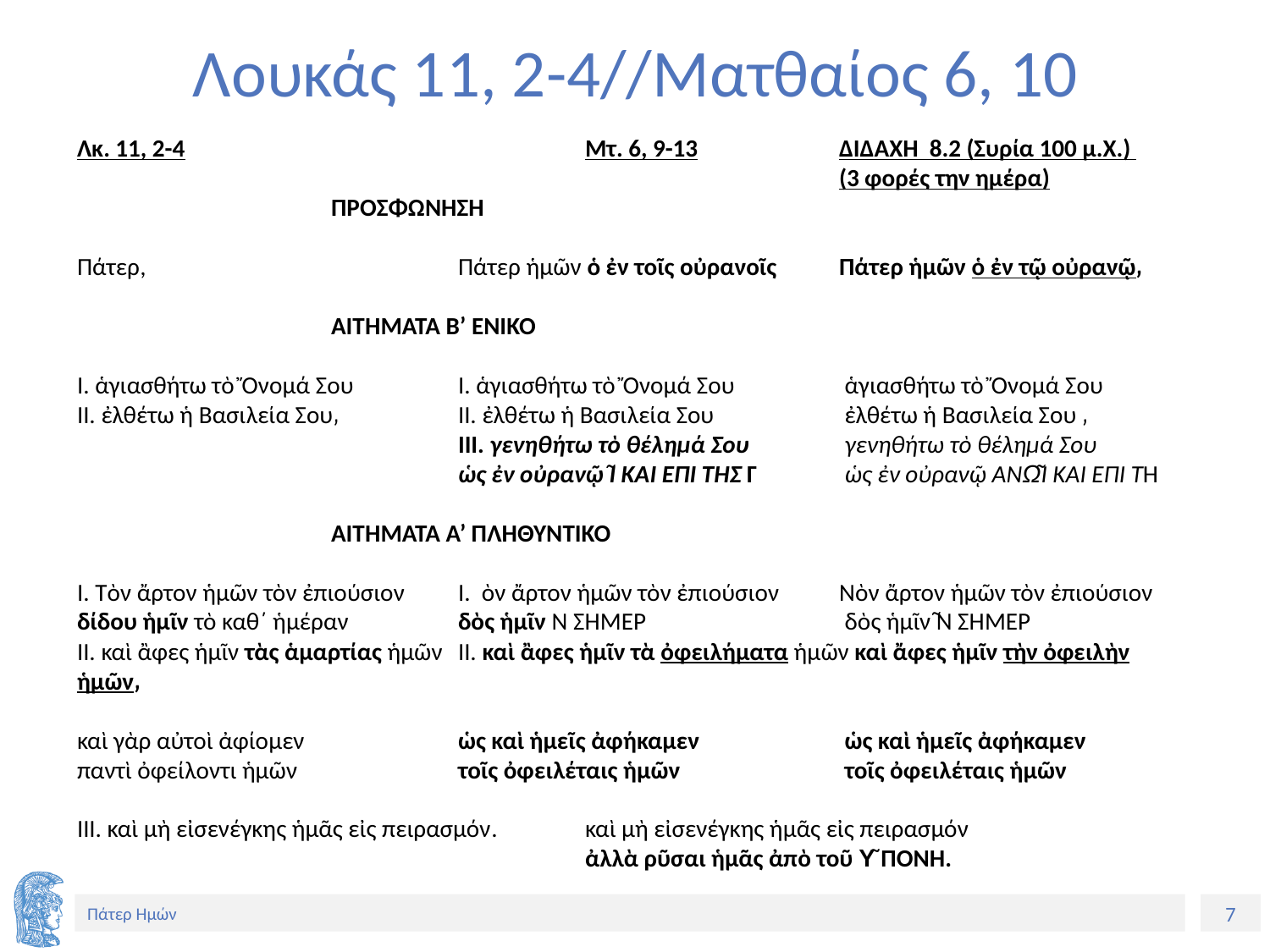

# Λουκάς 11, 2-4//Mατθαίος 6, 10
Λκ. 11, 2-4				Μτ. 6, 9-13		ΔΙΔΑΧΗ  8.2 (Συρία 100 μ.Χ.)
						(3 φορές την ημέρα)
		ΠΡΟΣΦΩΝΗΣΗ

Πάτερ,			Πάτερ ἡμῶν ὁ ἐν τοῖς οὐρανοῖς	Πάτερ ἡμῶν ὁ ἐν τῷ οὐρανῷ͵

		ΑΙΤΗΜΑΤΑ Β’ ΕΝΙΚΟ

Ι. ἁγιασθήτω τὸ Ὄνομά ςου	I. ἁγιασθήτω τὸ Ὄνομά ςου	 ἁγιασθήτω τὸ Ὄνομά ςου
ΙΙ. ἐλθέτω ἡ βασιλεία ςου͵	II. ἐλθέτω ἡ βασιλεία ςου	 ἐλθέτω ἡ βασιλεία ςου ͵
			III. γενηθήτω τὸ θέλημά ςου	 γενηθήτω τὸ θέλημά ςου
			ὡς ἐν οὐρανῷ καi eπi τhΣ γhΣ.	 ὡς ἐν οὐρανῷ καi eπi τhΣ γhΣ.

		ΑΙΤΗΜΑΤΑ Α’ ΠΛΗΘΥΝΤΙΚΟ

Ι. τὸν ἄρτον ἡμῶν τὸν ἐπιούσιον 	Ι. τὸν ἄρτον ἡμῶν τὸν ἐπιούσιον	 τὸν ἄρτον ἡμῶν τὸν ἐπιούσιον
δίδου ἡμῖν τὸ καθ΄ ἡμέραν	δὸς ἡμῖν ςημερον		 δὸς ἡμῖν ςημερον
ΙΙ. καὶ ἂφες ἡμῖν τὰς ἁμαρτίας ἡμῶν	ΙΙ. καὶ ἂφες ἡμῖν τὰ ὀφειλήματα ἡμῶν καὶ ἄφες ἡμῖν τὴν ὀφειλὴν ἡμῶν͵

καὶ γὰρ αὐτοὶ ἀφίομεν 		ὡς καὶ ἡμεῖς ἀφήκαμεν		 ὡς καὶ ἡμεῖς ἀφήκαμεν
παντὶ ὀφείλοντι ἡμῶν		τοῖς ὀφειλέταις ἡμῶν		 τοῖς ὀφειλέταις ἡμῶν

ΙΙΙ. καὶ μὴ εἰσενέγκης ἡμᾶς εἰς πειρασμόν. 	καὶ μὴ εἰσενέγκης ἡμᾶς εἰς πειρασμόν
				ἀλλὰ ρῦσαι ἡμᾶς ἀπὸ τοῦ πονηροy.